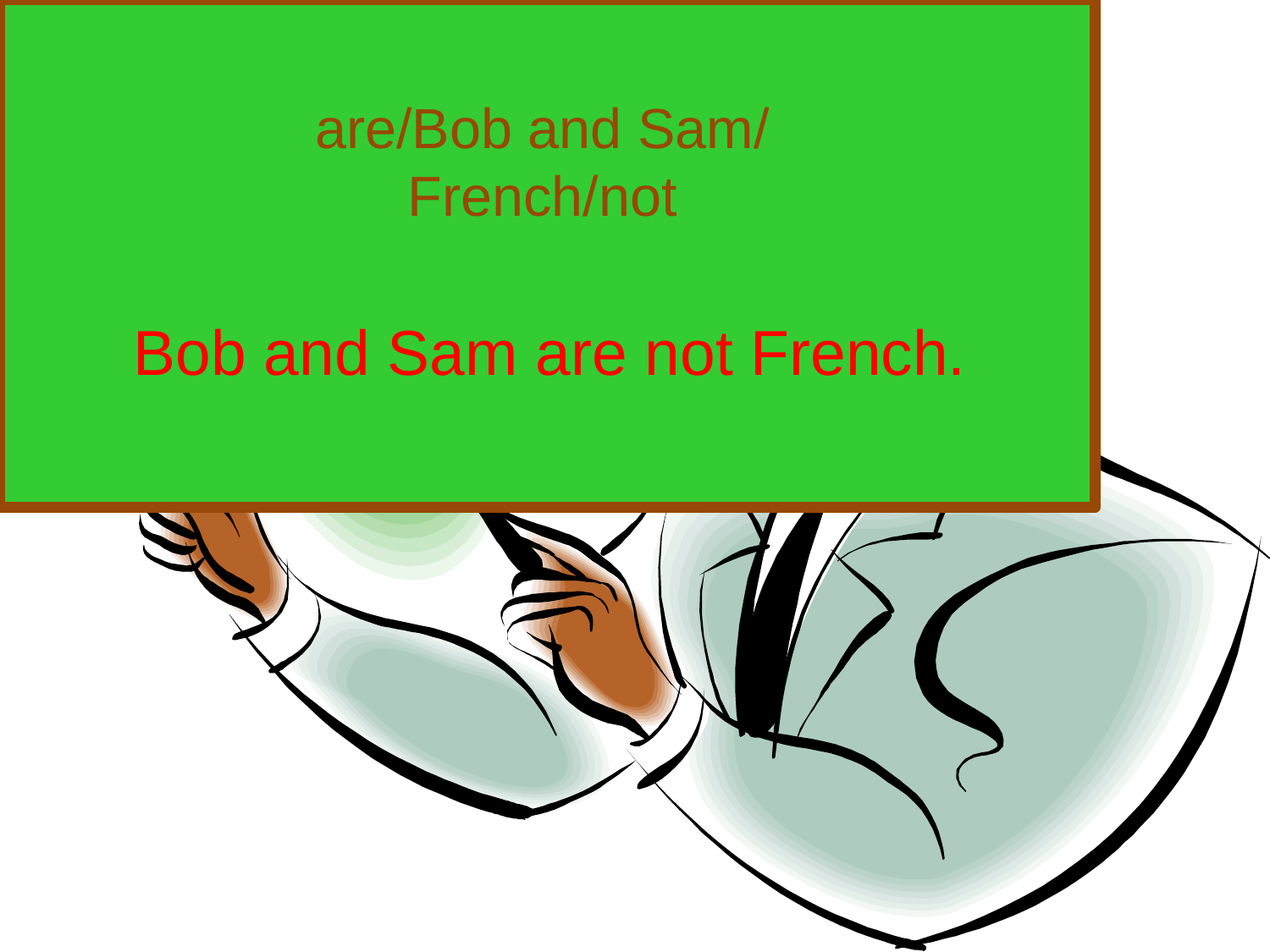

are/Bob and Sam/
French/not
Bob and Sam are not French.